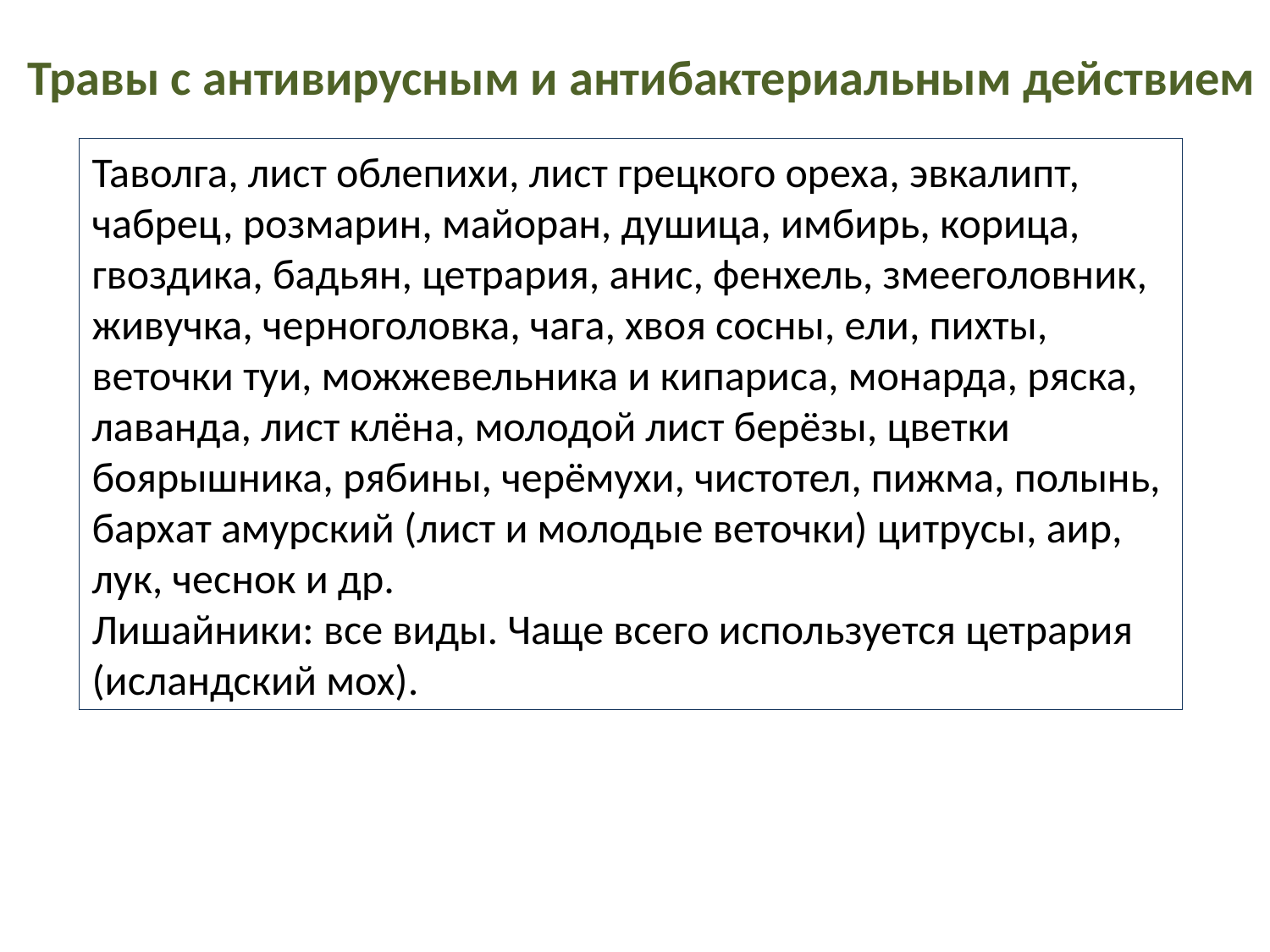

Травы с антивирусным и антибактериальным действием
Таволга, лист облепихи, лист грецкого ореха, эвкалипт, чабрец, розмарин, майоран, душица, имбирь, корица, гвоздика, бадьян, цетрария, анис, фенхель, змееголовник, живучка, черноголовка, чага, хвоя сосны, ели, пихты, веточки туи, можжевельника и кипариса, монарда, ряска, лаванда, лист клёна, молодой лист берёзы, цветки боярышника, рябины, черёмухи, чистотел, пижма, полынь,
бархат амурский (лист и молодые веточки) цитрусы, аир,
лук, чеснок и др.
Лишайники: все виды. Чаще всего используется цетрария (исландский мох).